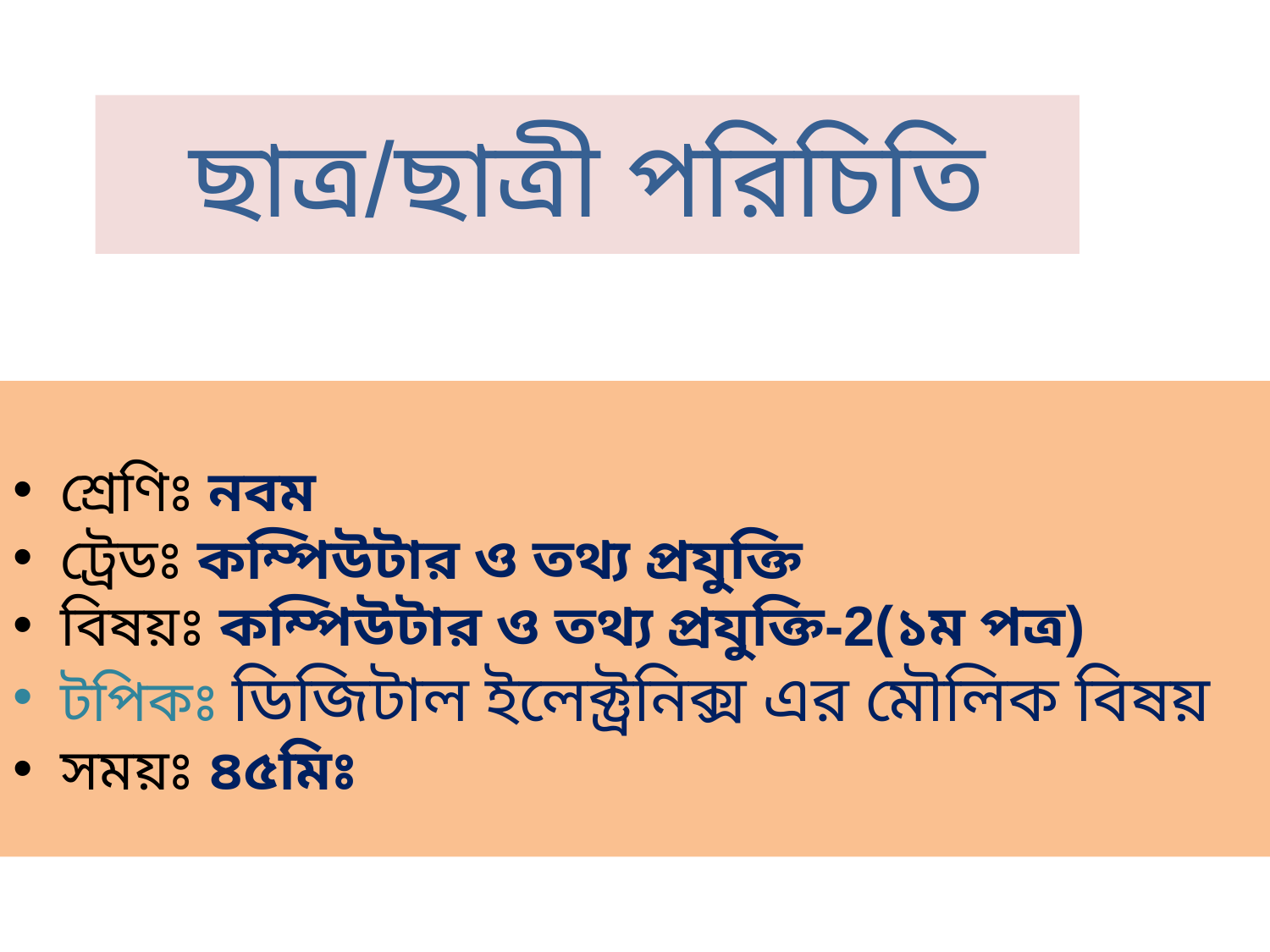

ছাত্র/ছাত্রী পরিচিতি

শ্রেণিঃ নবম
ট্রেডঃ কম্পিউটার ও তথ্য প্রযুক্তি
বিষয়ঃ কম্পিউটার ও তথ্য প্রযুক্তি-2(১ম পত্র)
টপিকঃ ডিজিটাল ইলেক্ট্রনিক্স এর মৌলিক বিষয়
সময়ঃ ৪৫মিঃ